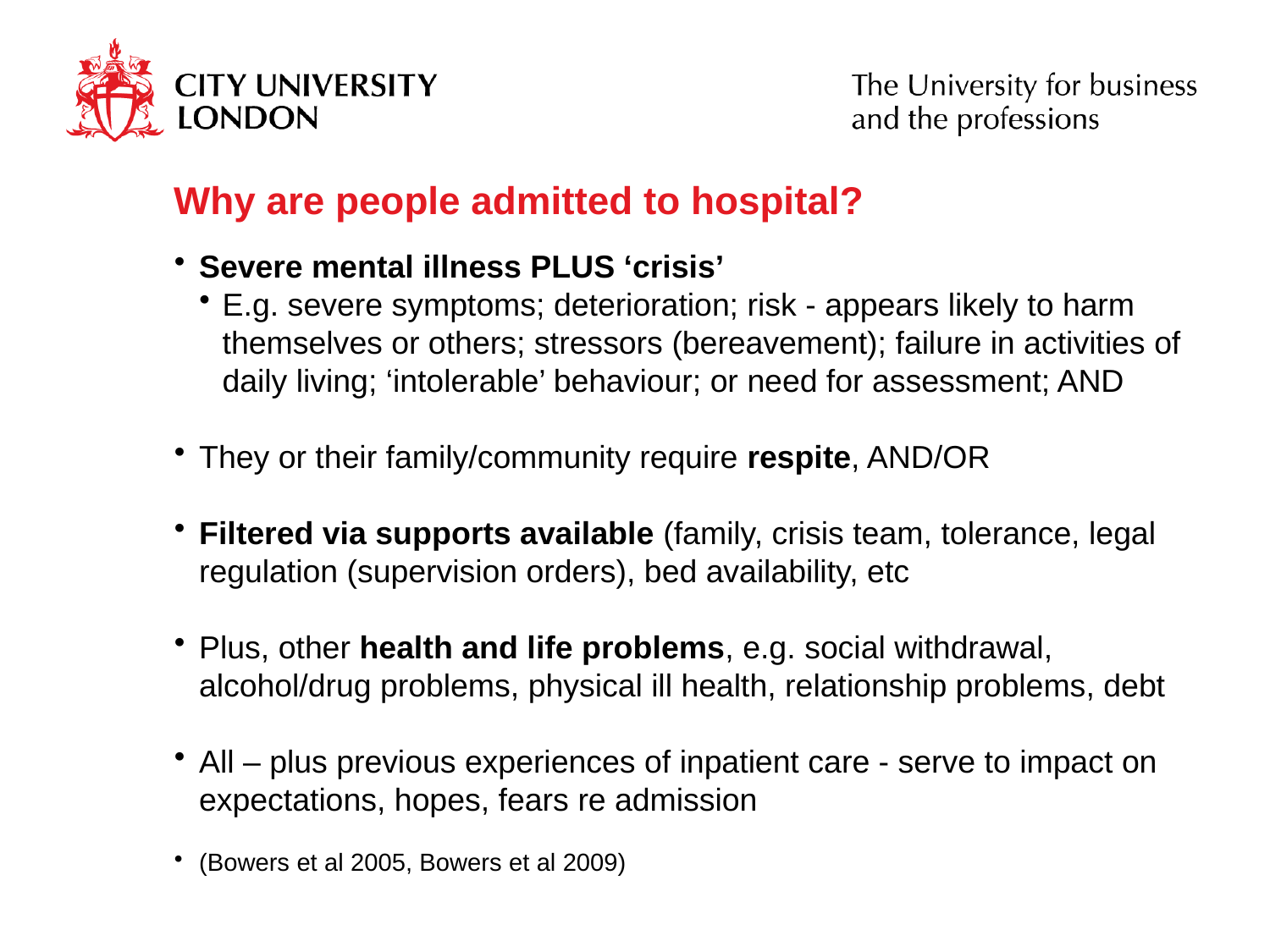

# Why are people admitted to hospital?
Severe mental illness PLUS ‘crisis’
E.g. severe symptoms; deterioration; risk - appears likely to harm themselves or others; stressors (bereavement); failure in activities of daily living; ‘intolerable’ behaviour; or need for assessment; AND

They or their family/community require respite, AND/OR

Filtered via supports available (family, crisis team, tolerance, legal regulation (supervision orders), bed availability, etc

Plus, other health and life problems, e.g. social withdrawal, alcohol/drug problems, physical ill health, relationship problems, debt

All – plus previous experiences of inpatient care - serve to impact on expectations, hopes, fears re admission

(Bowers et al 2005, Bowers et al 2009)